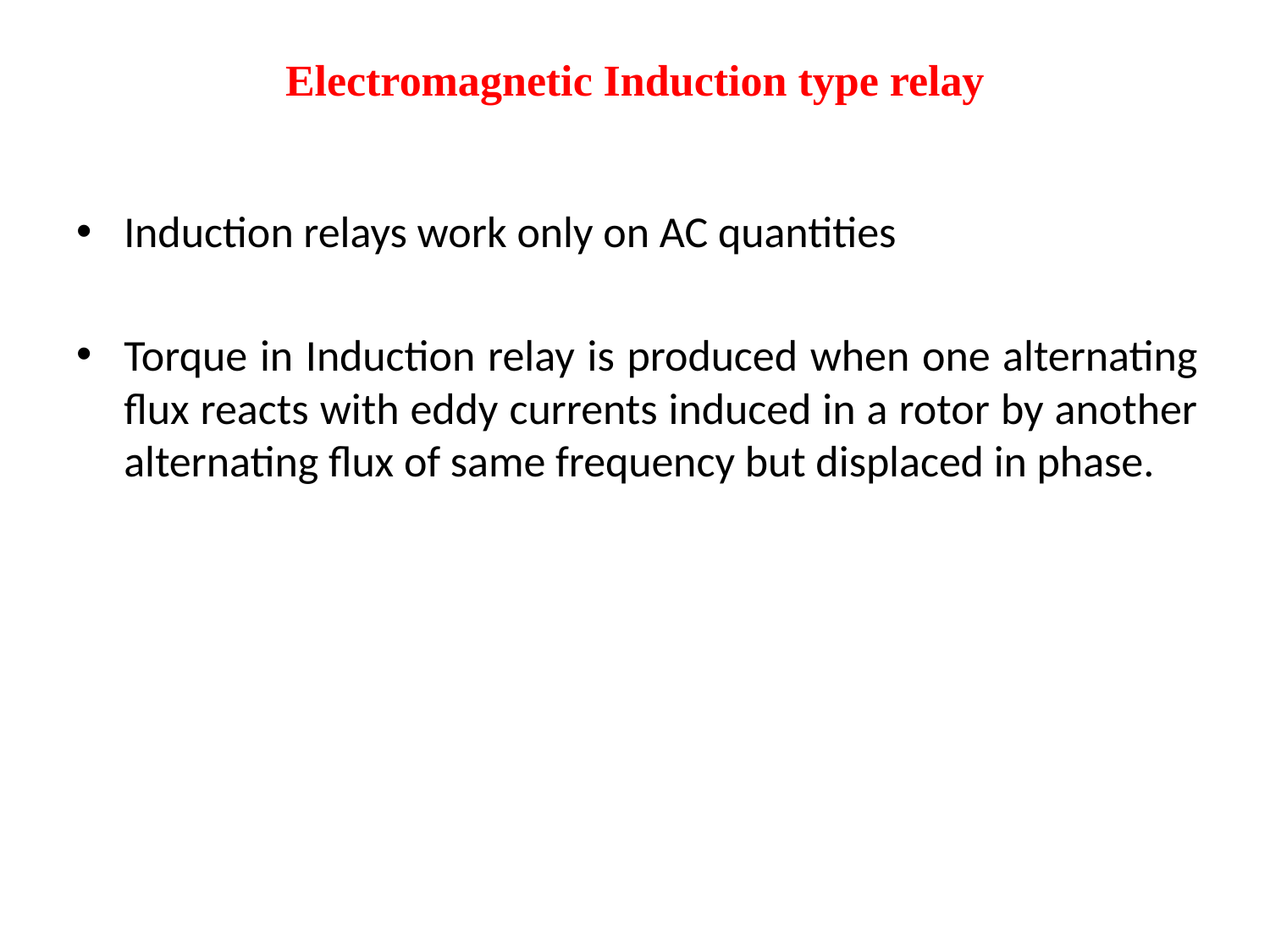

# Electromagnetic Induction type relay

Induction relays work only on AC quantities

Torque in Induction relay is produced when one alternating flux reacts with eddy currents induced in a rotor by another alternating flux of same frequency but displaced in phase.